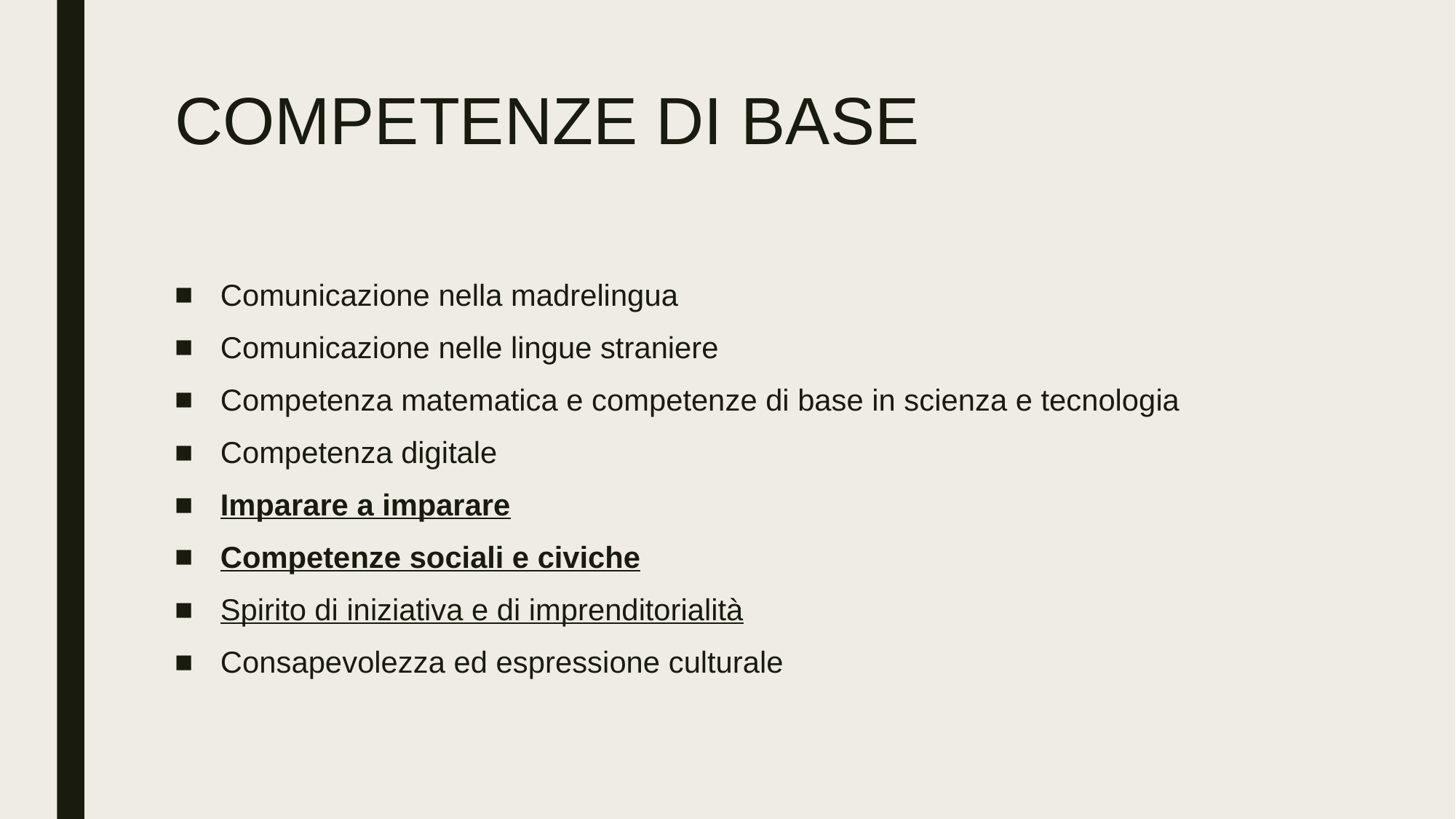

# COMPETENZE DI BASE
Comunicazione nella madrelingua
Comunicazione nelle lingue straniere
Competenza matematica e competenze di base in scienza e tecnologia
Competenza digitale
Imparare a imparare
Competenze sociali e civiche
Spirito di iniziativa e di imprenditorialità
Consapevolezza ed espressione culturale